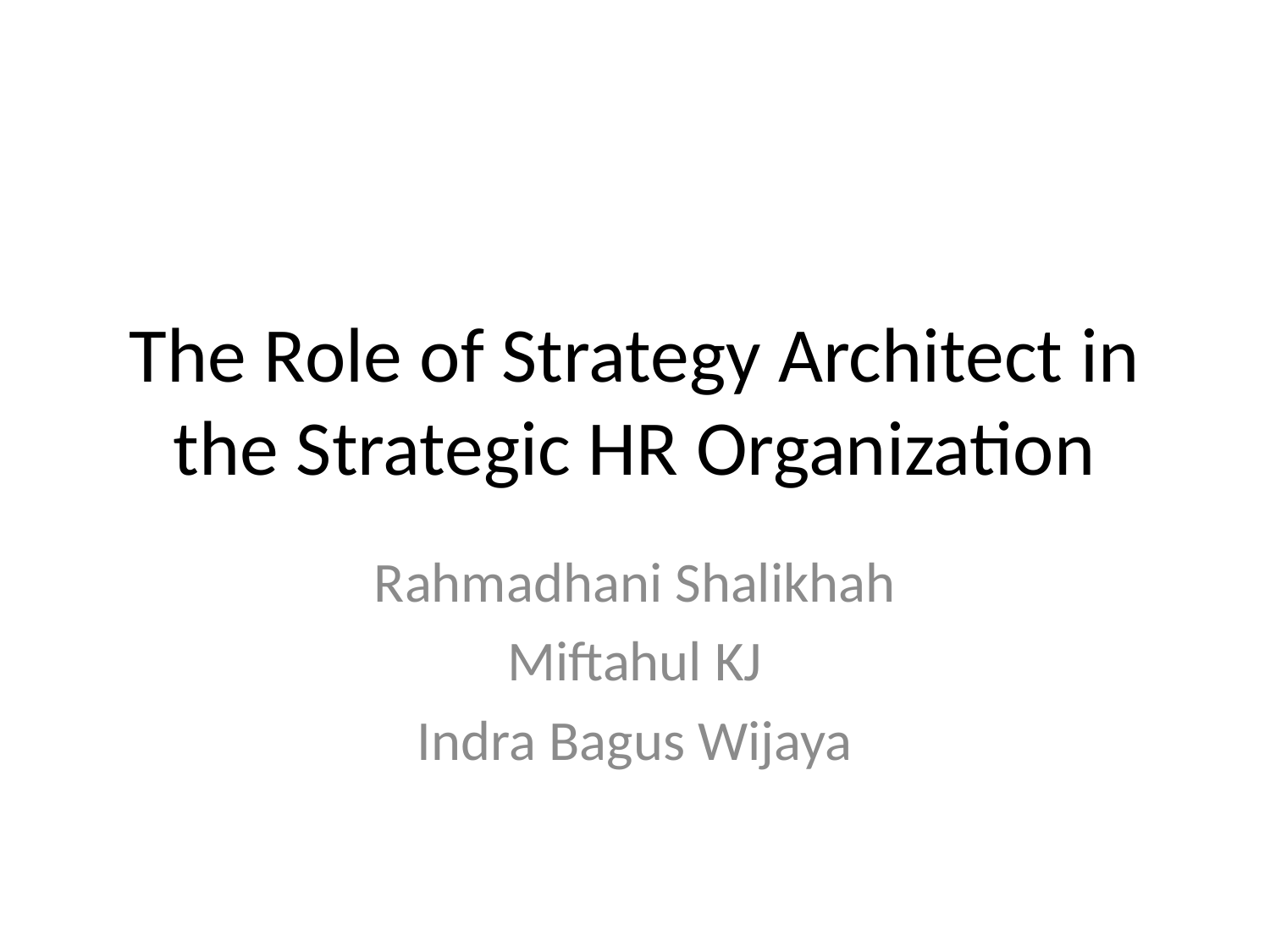

# The Role of Strategy Architect in the Strategic HR Organization
Rahmadhani Shalikhah
Miftahul KJ
Indra Bagus Wijaya